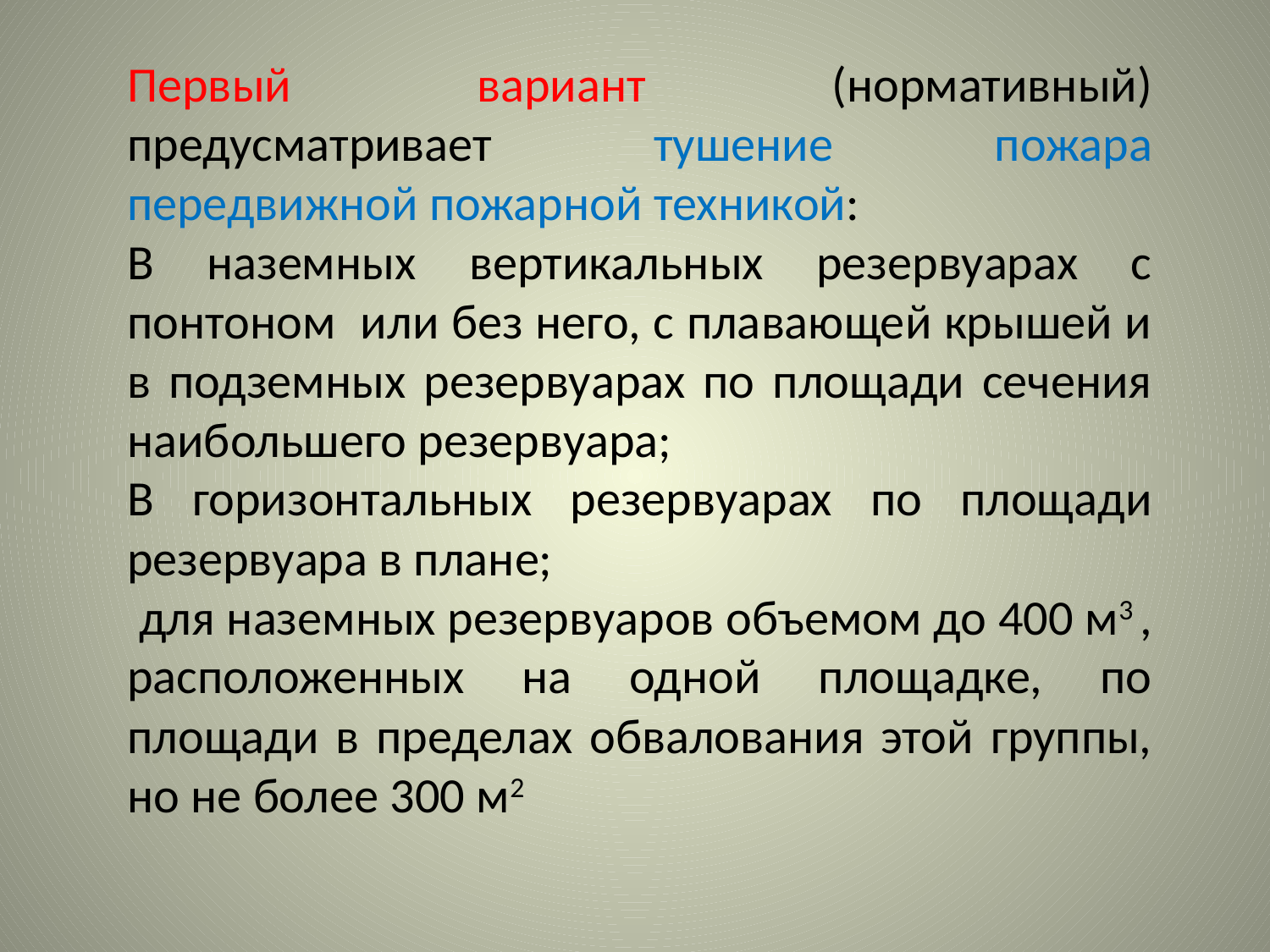

Первый вариант (нормативный) предусматривает тушение пожара передвижной пожарной техникой:
В наземных вертикальных резервуарах с понтоном  или без него, с плавающей крышей и в подземных резервуарах по площади сечения наибольшего резервуара;
В горизонтальных резервуарах по площади резервуара в плане;
 для наземных резервуаров объемом до 400 м3 , расположенных на одной площадке, по площади в пределах обвалования этой группы, но не более 300 м2